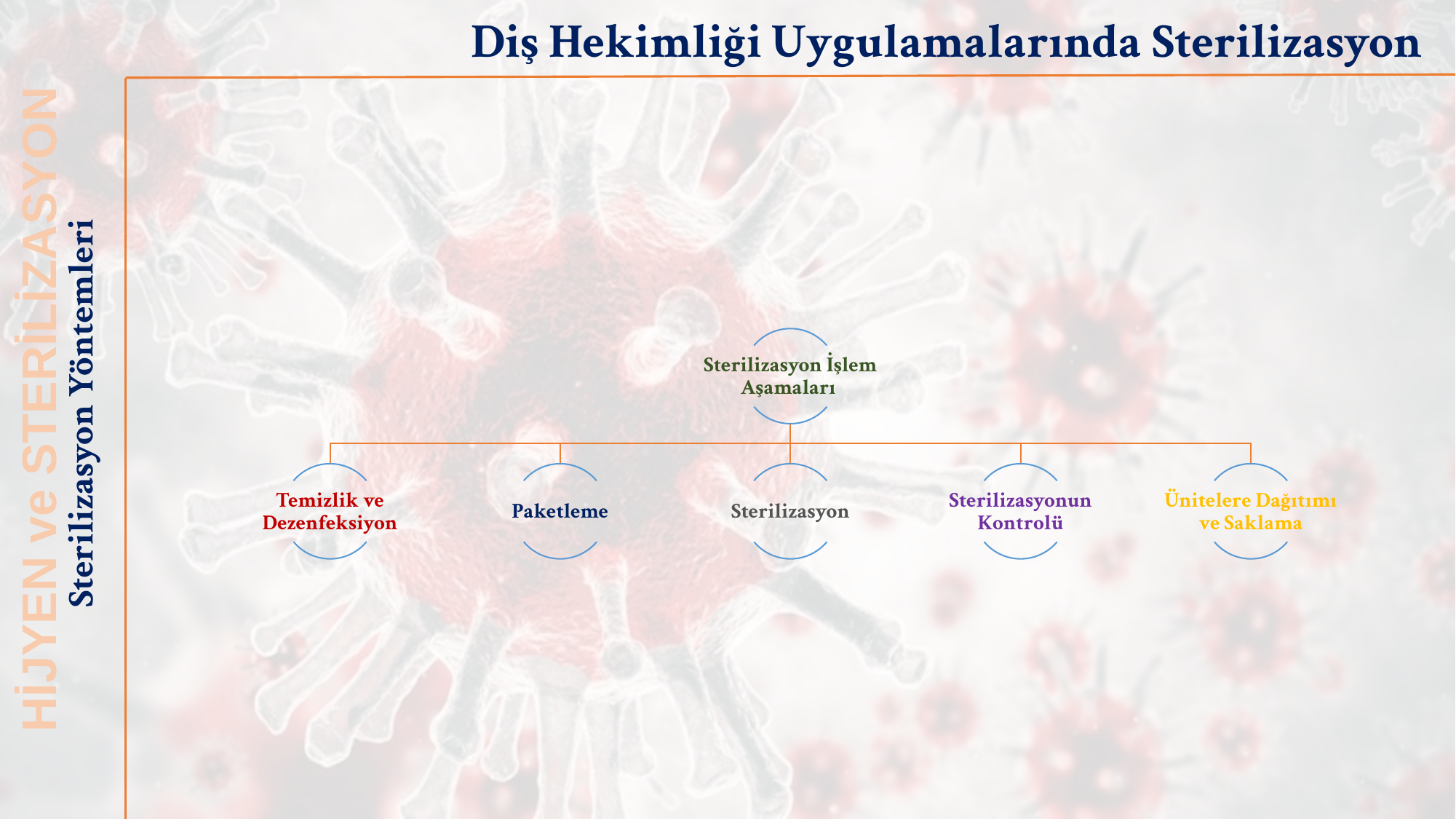

Diş Hekimliği Uygulamalarında Sterilizasyon
Sterilizasyon İşlem Aşamaları
Temizlik ve Dezenfeksiyon
Paketleme
Sterilizasyon
Sterilizasyonun Kontrolü
Ünitelere Dağıtımı ve Saklama
HİJYEN ve STERİLİZASYON
Sterilizasyon Yöntemleri